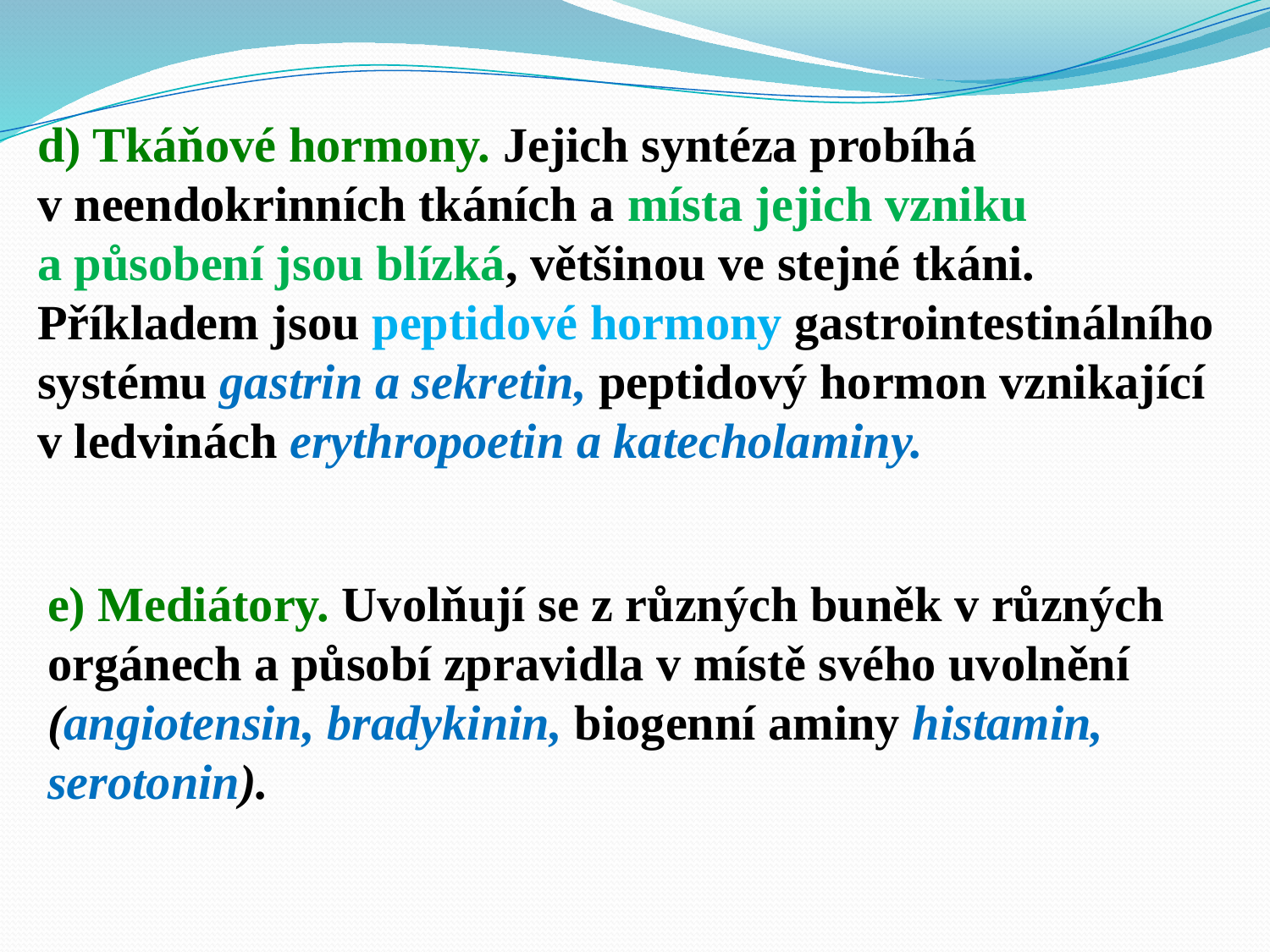

d) Tkáňové hormony. Jejich syntéza probíhá v neendokrinních tkáních a místa jejich vzniku
a působení jsou blízká, většinou ve stejné tkáni. Příkladem jsou peptidové hormony gastrointestinálního systému gastrin a sekretin, peptidový hormon vznikající v ledvinách erythropoetin a katecholaminy.
e) Mediátory. Uvolňují se z různých buněk v různých orgánech a působí zpravidla v místě svého uvolnění (angiotensin, bradykinin, biogenní aminy histamin, serotonin).